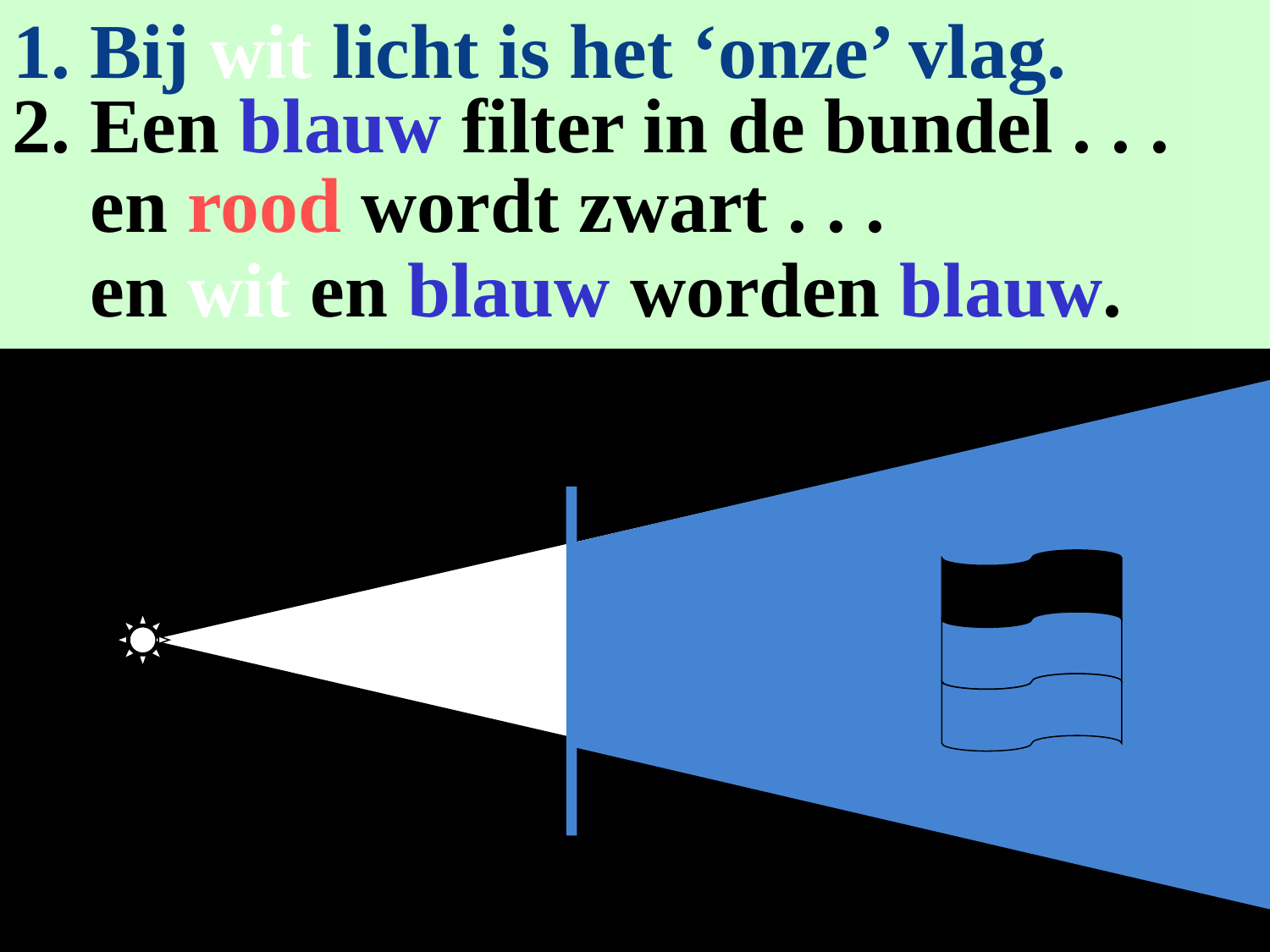

# 1. Bij wit licht is het ‘onze’ vlag.
2. Een blauw filter in de bundel . . .
    en rood wordt zwart . . .
    en wit en blauw worden blauw.